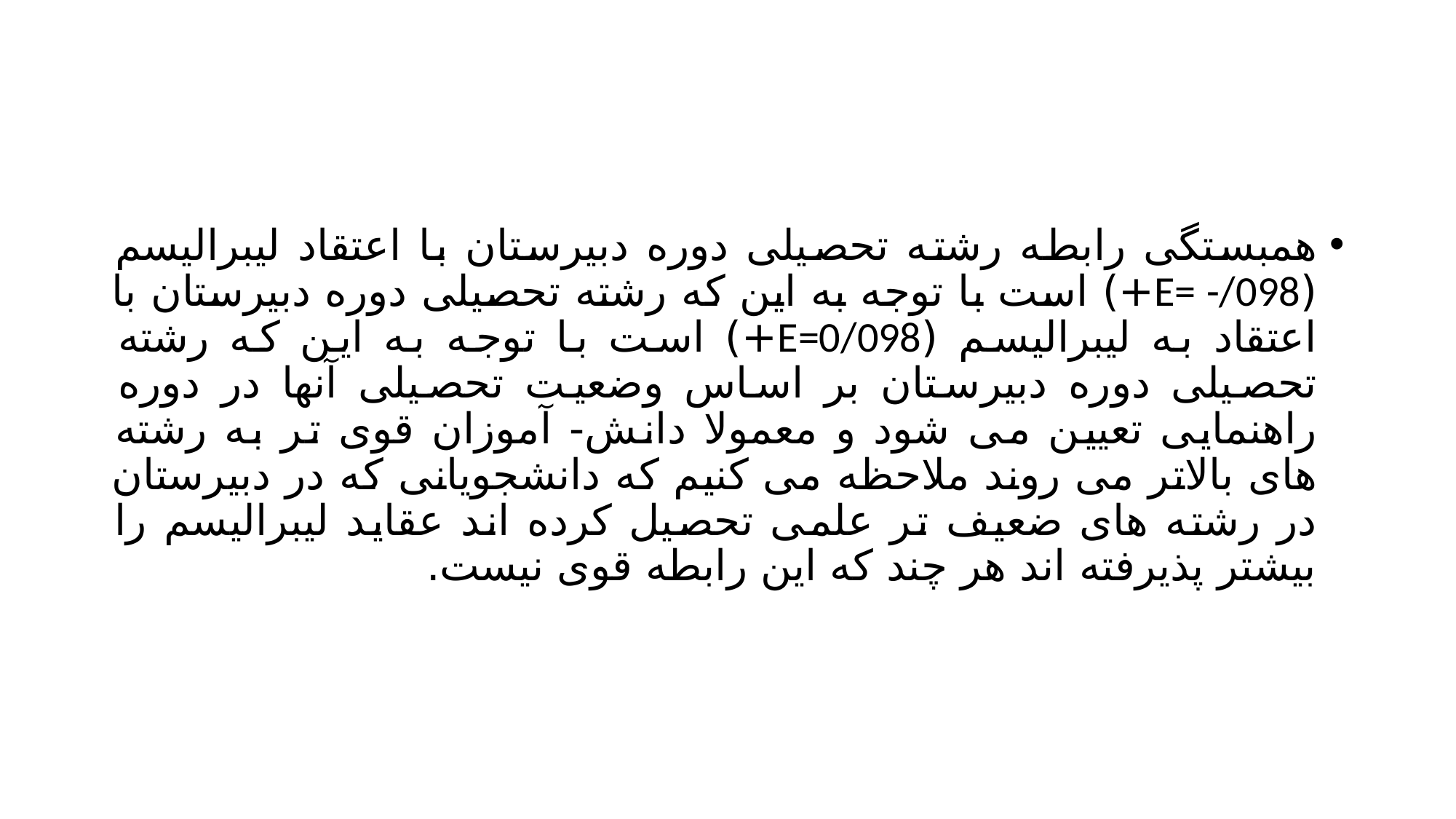

#
همبستگی رابطه رشته تحصیلی دوره دبیرستان با اعتقاد لیبرالیسم (E= -/098+) است با توجه به این که رشته تحصیلی دوره دبیرستان با اعتقاد به لیبرالیسم (E=0/098+) است با توجه به این که رشته تحصیلی دوره دبیرستان بر اساس وضعیت تحصیلی آنها در دوره راهنمایی تعیین می شود و معمولا دانش- آموزان قوی تر به رشته های بالاتر می روند ملاحظه می کنیم که دانشجویانی که در دبیرستان در رشته های ضعیف تر علمی تحصیل کرده اند عقاید لیبرالیسم را بیشتر پذیرفته اند هر چند که این رابطه قوی نیست.